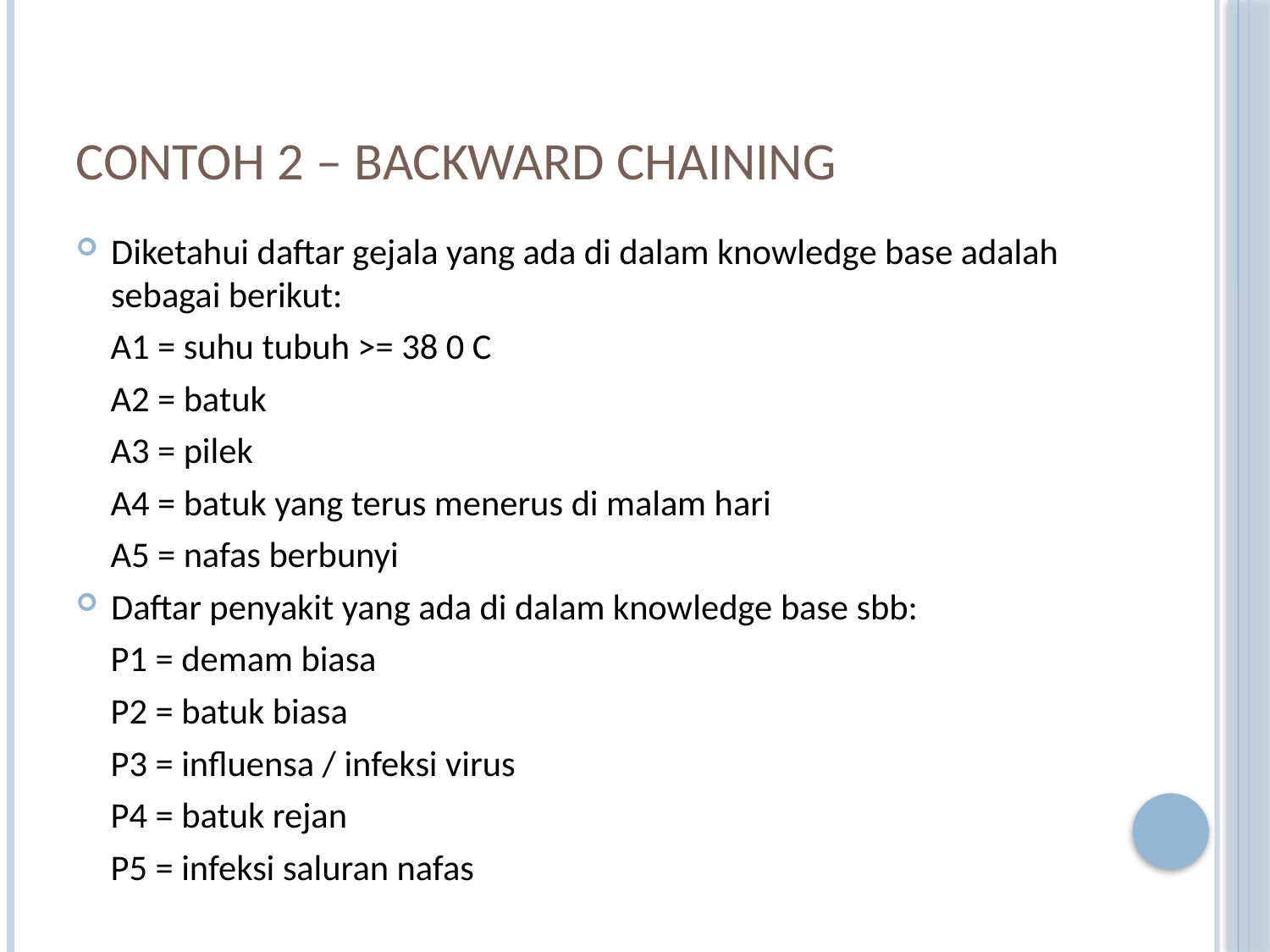

# Contoh 2 – Backward Chaining
Diketahui daftar gejala yang ada di dalam knowledge base adalah sebagai berikut:
A1 = suhu tubuh >= 38 0 C
A2 = batuk
A3 = pilek
A4 = batuk yang terus menerus di malam hari
A5 = nafas berbunyi
Daftar penyakit yang ada di dalam knowledge base sbb:
P1 = demam biasa
P2 = batuk biasa
P3 = influensa / infeksi virus
P4 = batuk rejan
P5 = infeksi saluran nafas